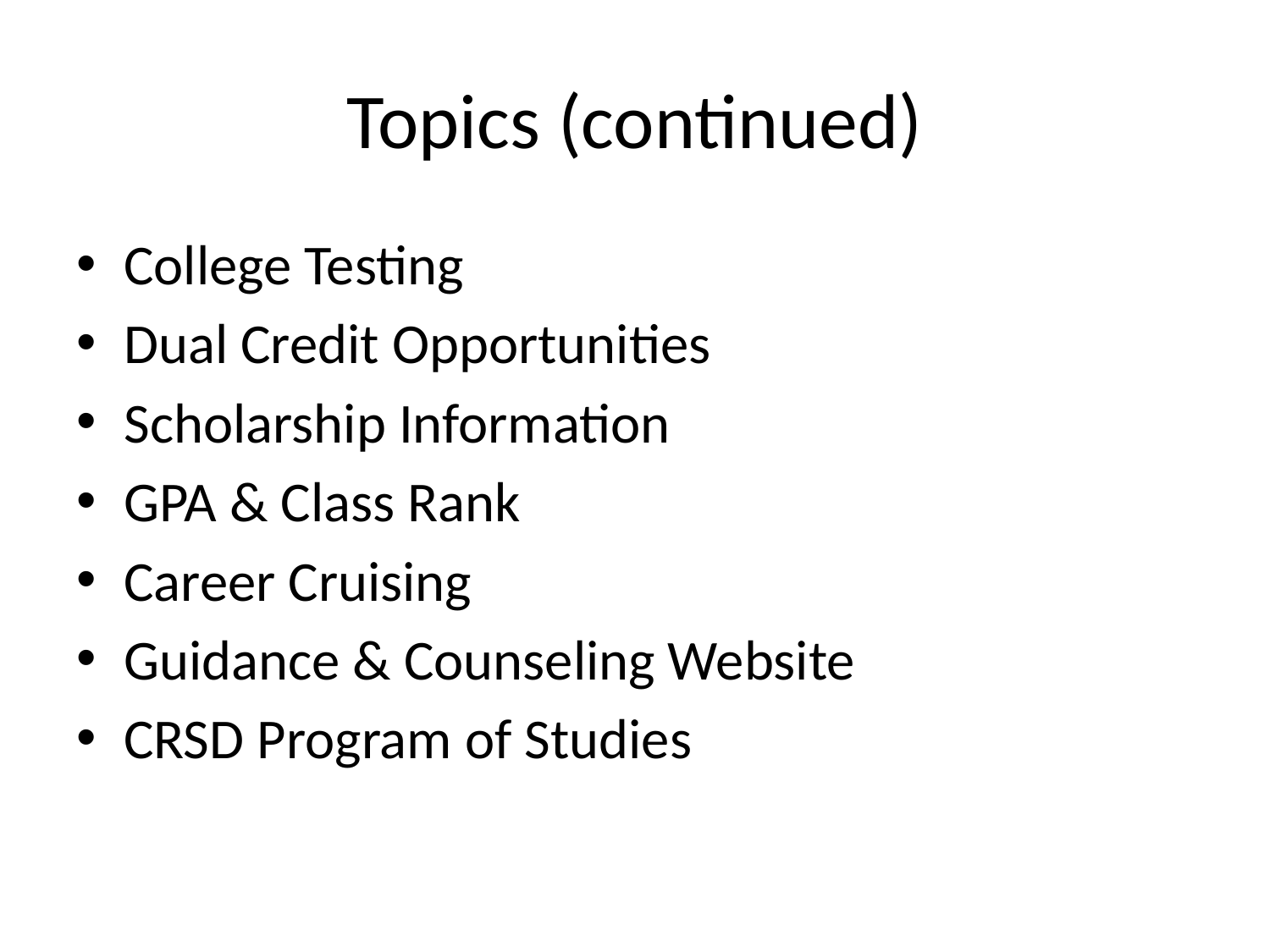

# Topics (continued)
College Testing
Dual Credit Opportunities
Scholarship Information
GPA & Class Rank
Career Cruising
Guidance & Counseling Website
CRSD Program of Studies